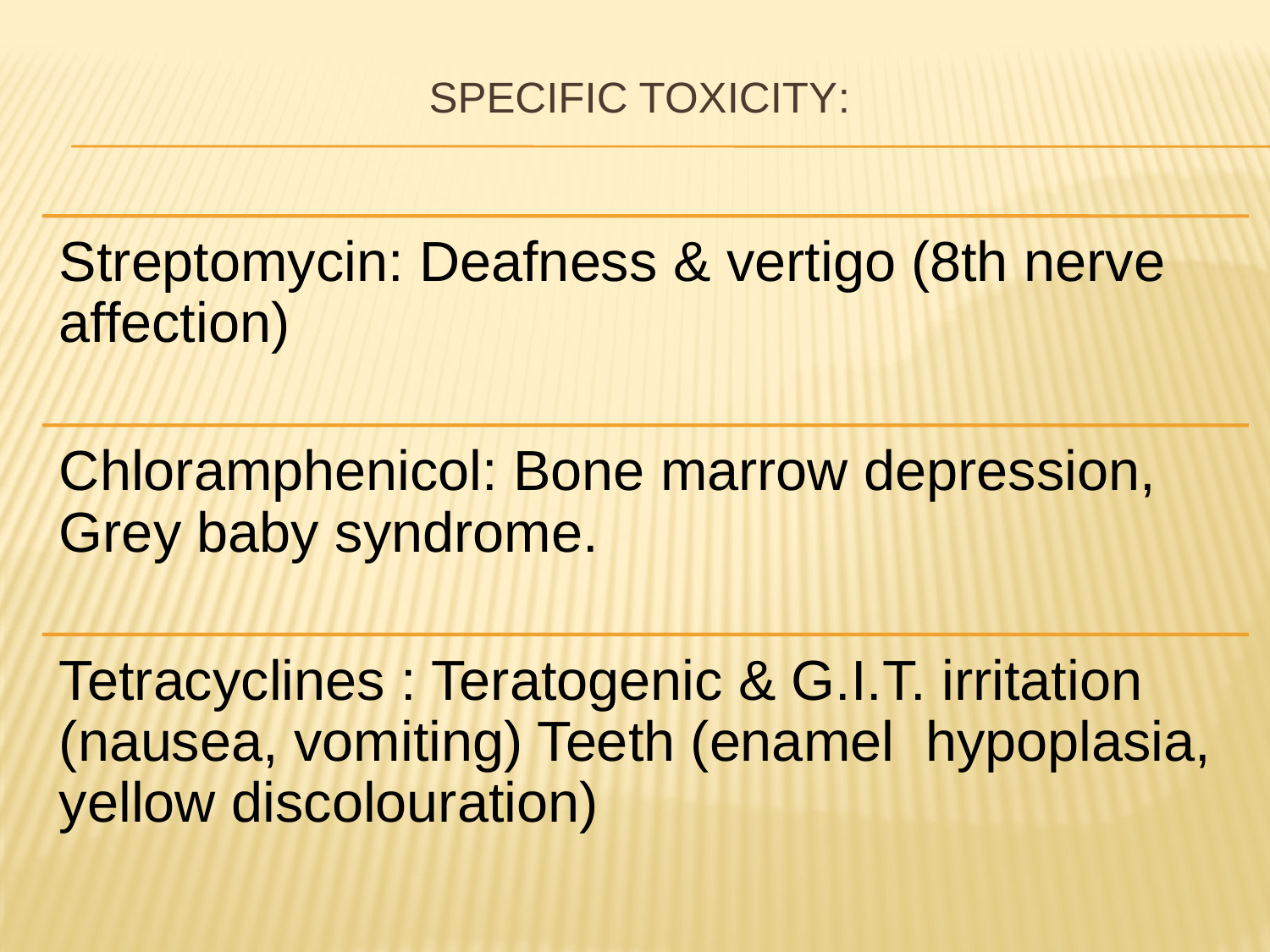

# Specific toxicity:
Streptomycin: Deafness & vertigo (8th nerve affection)
Chloramphenicol: Bone marrow depression, Grey baby syndrome.
Tetracyclines : Teratogenic & G.I.T. irritation (nausea, vomiting) Teeth (enamel  hypoplasia, yellow discolouration)